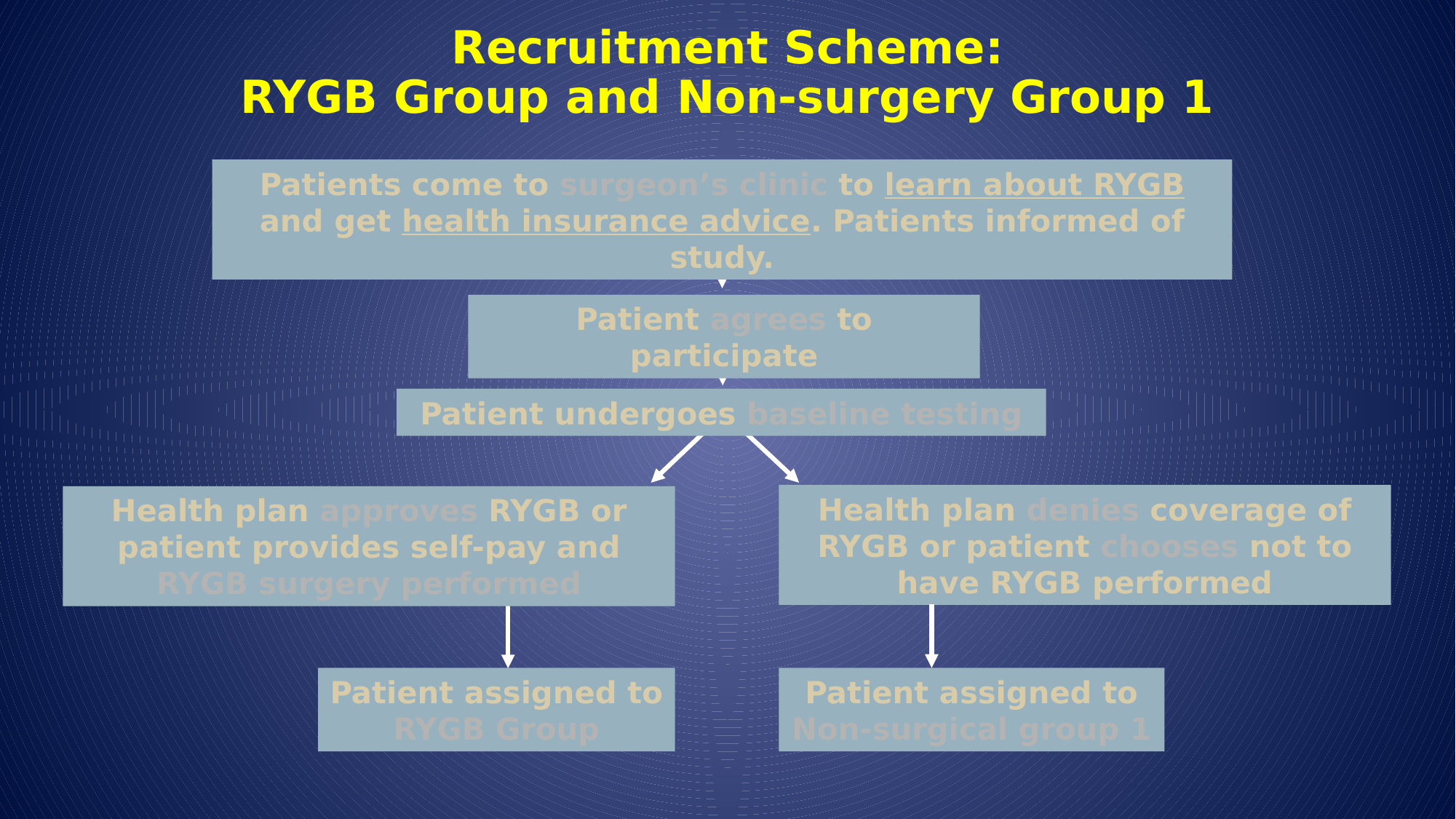

# Recruitment Scheme: RYGB Group and Non-surgery Group 1
Patients come to surgeon’s clinic to learn about RYGB and get health insurance advice. Patients informed of study.
Patient agrees to participate
Patient undergoes baseline testing
Health plan denies coverage of RYGB or patient chooses not to have RYGB performed
Health plan approves RYGB or patient provides self-pay and RYGB surgery performed
Patient assigned to
RYGB Group
Patient assigned to
Non-surgical group 1